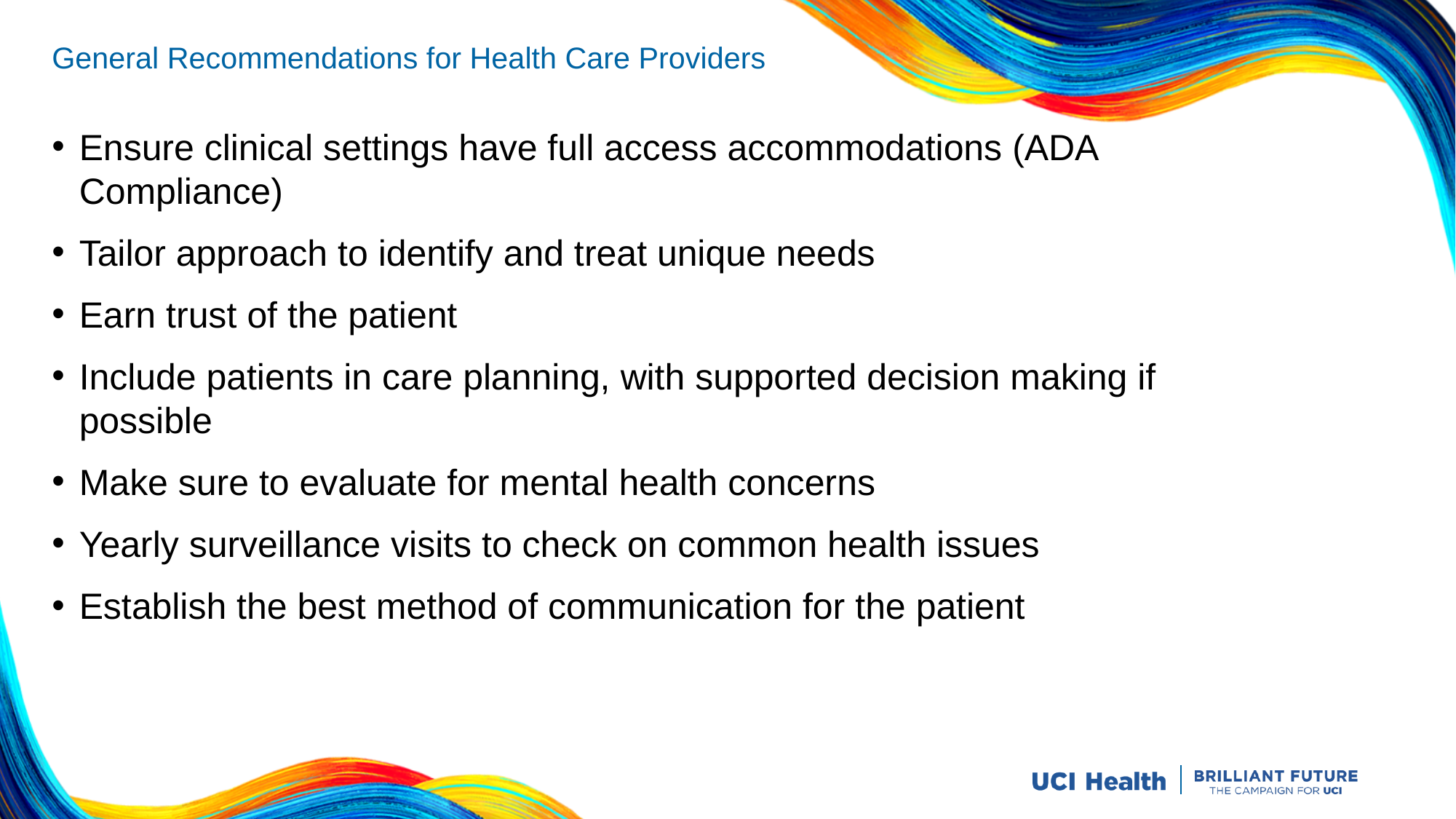

# General Recommendations for Health Care Providers
Ensure clinical settings have full access accommodations (ADA Compliance)
Tailor approach to identify and treat unique needs
Earn trust of the patient
Include patients in care planning, with supported decision making if possible
Make sure to evaluate for mental health concerns
Yearly surveillance visits to check on common health issues
Establish the best method of communication for the patient